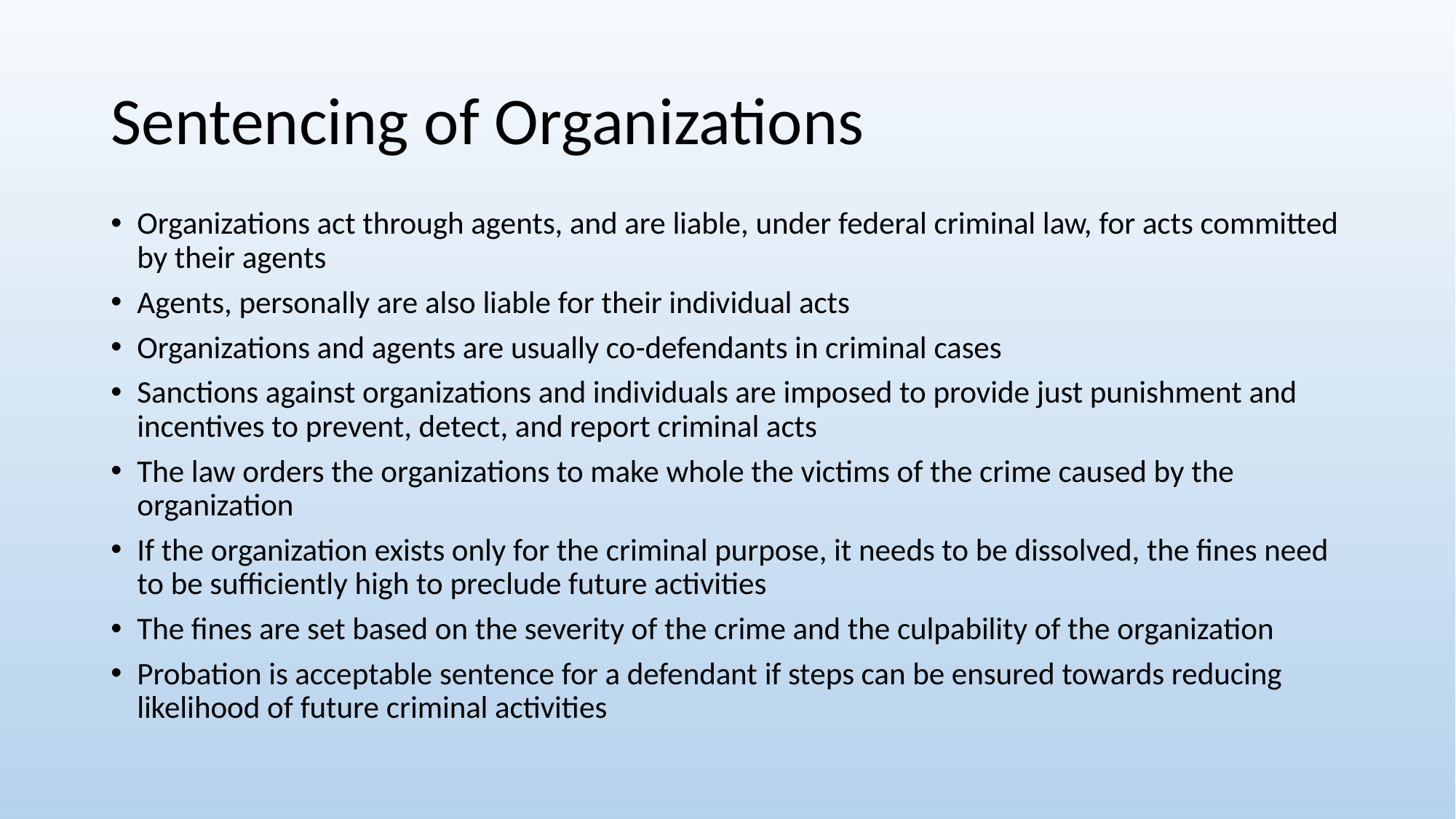

# Sentencing of Organizations
Organizations act through agents, and are liable, under federal criminal law, for acts committed by their agents
Agents, personally are also liable for their individual acts
Organizations and agents are usually co-defendants in criminal cases
Sanctions against organizations and individuals are imposed to provide just punishment and incentives to prevent, detect, and report criminal acts
The law orders the organizations to make whole the victims of the crime caused by the organization
If the organization exists only for the criminal purpose, it needs to be dissolved, the fines need to be sufficiently high to preclude future activities
The fines are set based on the severity of the crime and the culpability of the organization
Probation is acceptable sentence for a defendant if steps can be ensured towards reducing likelihood of future criminal activities